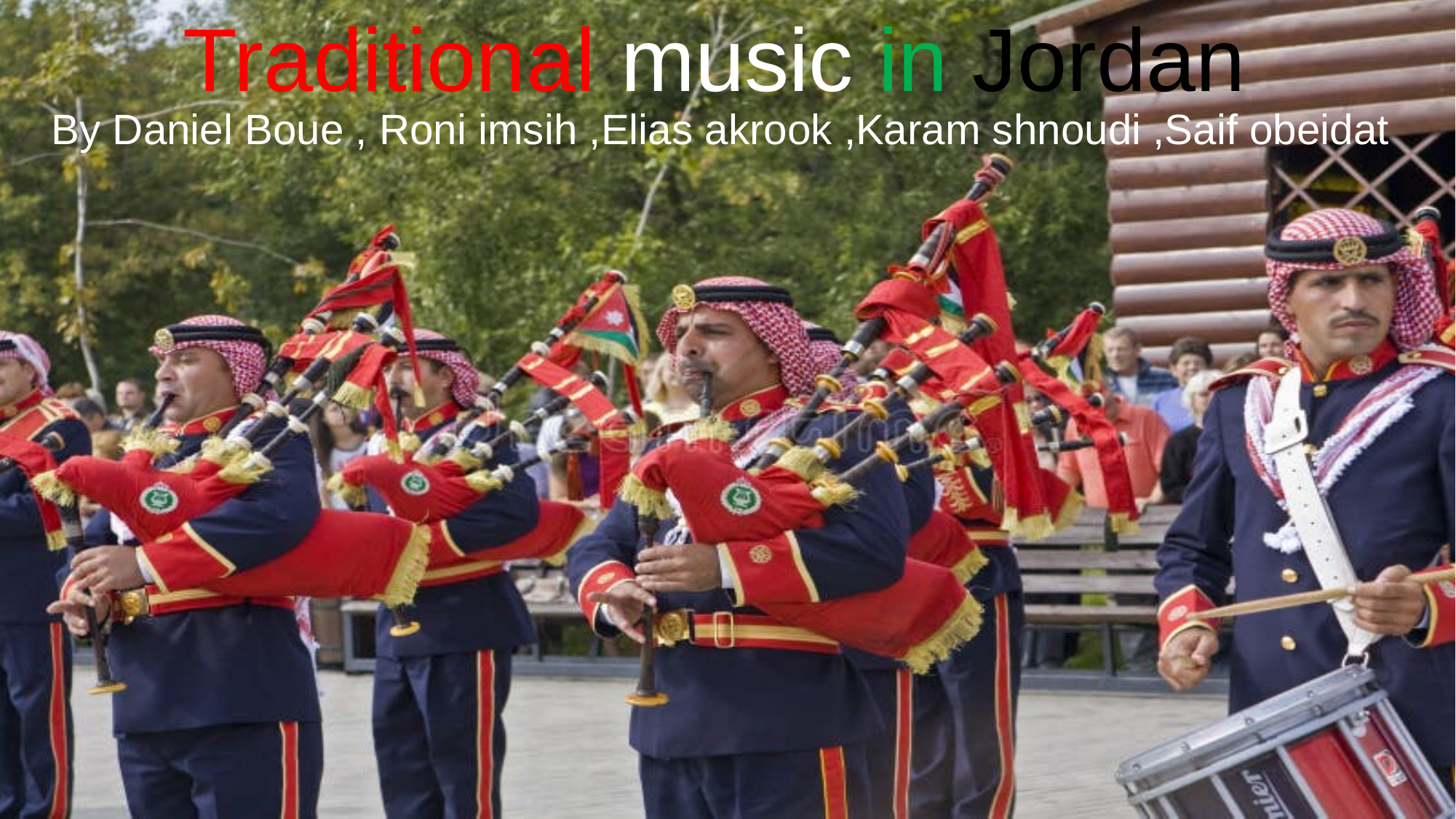

# Traditional music in Jordan
By Daniel Boue , Roni imsih ,Elias akrook ,Karam shnoudi ,Saif obeidat